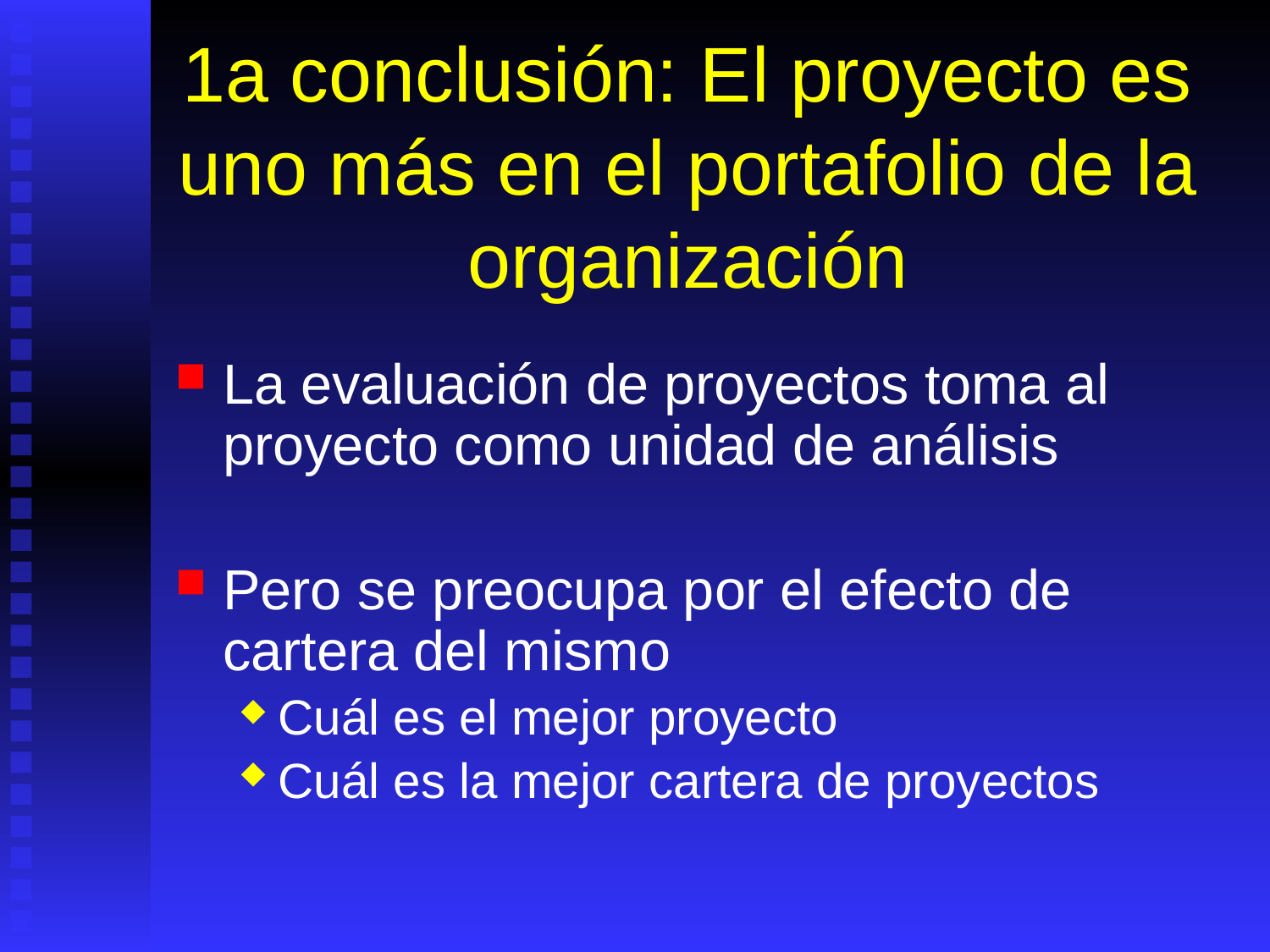

# 1a conclusión: El proyecto es uno más en el portafolio de la organización

La evaluación de proyectos toma al proyecto como unidad de análisis

Pero se preocupa por el efecto de cartera del mismo
Cuál es el mejor proyecto
Cuál es la mejor cartera de proyectos